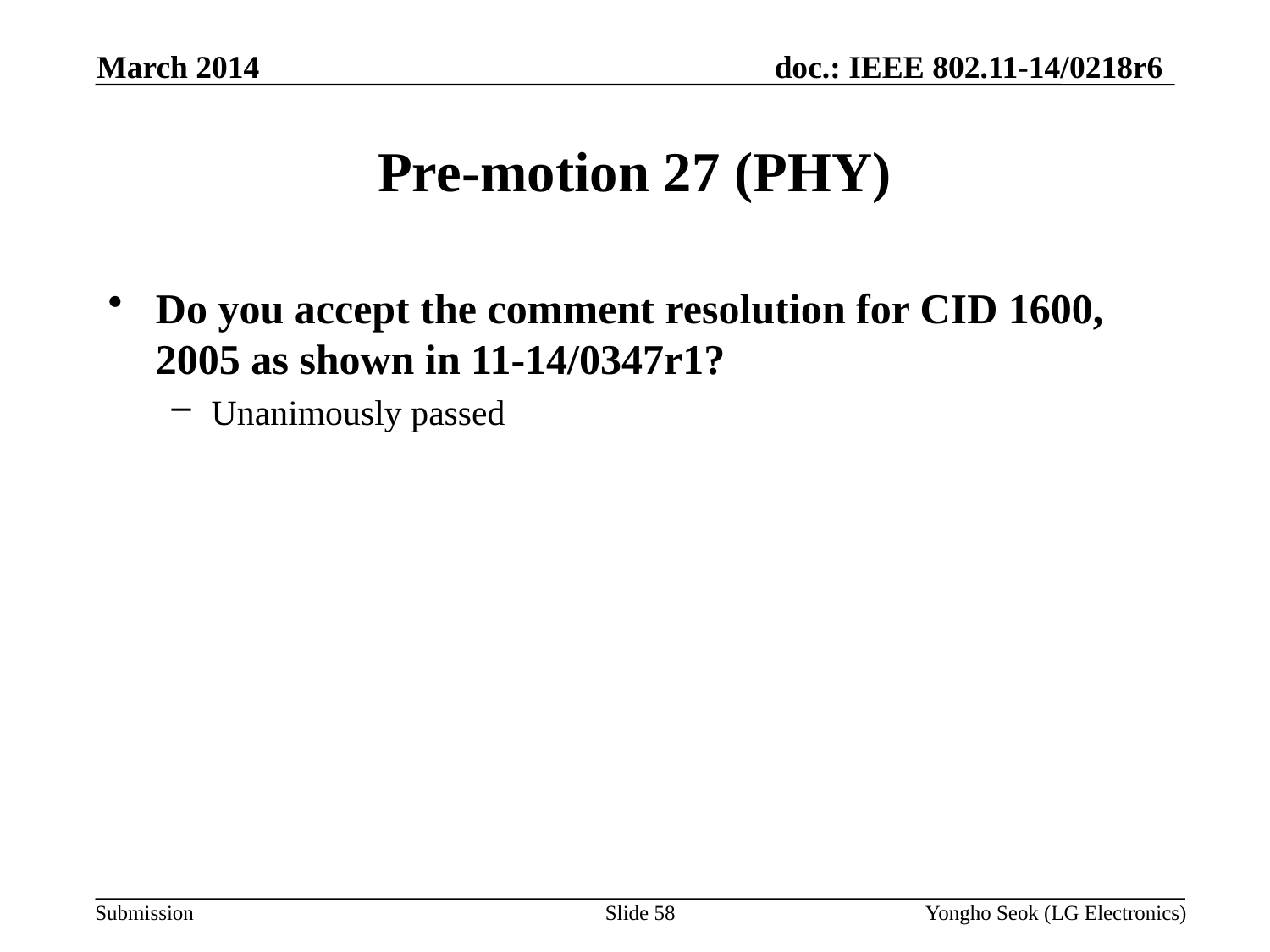

March 2014
# Pre-motion 27 (PHY)
Do you accept the comment resolution for CID 1600, 2005 as shown in 11-14/0347r1?
Unanimously passed

Slide 58
Yongho Seok (LG Electronics)